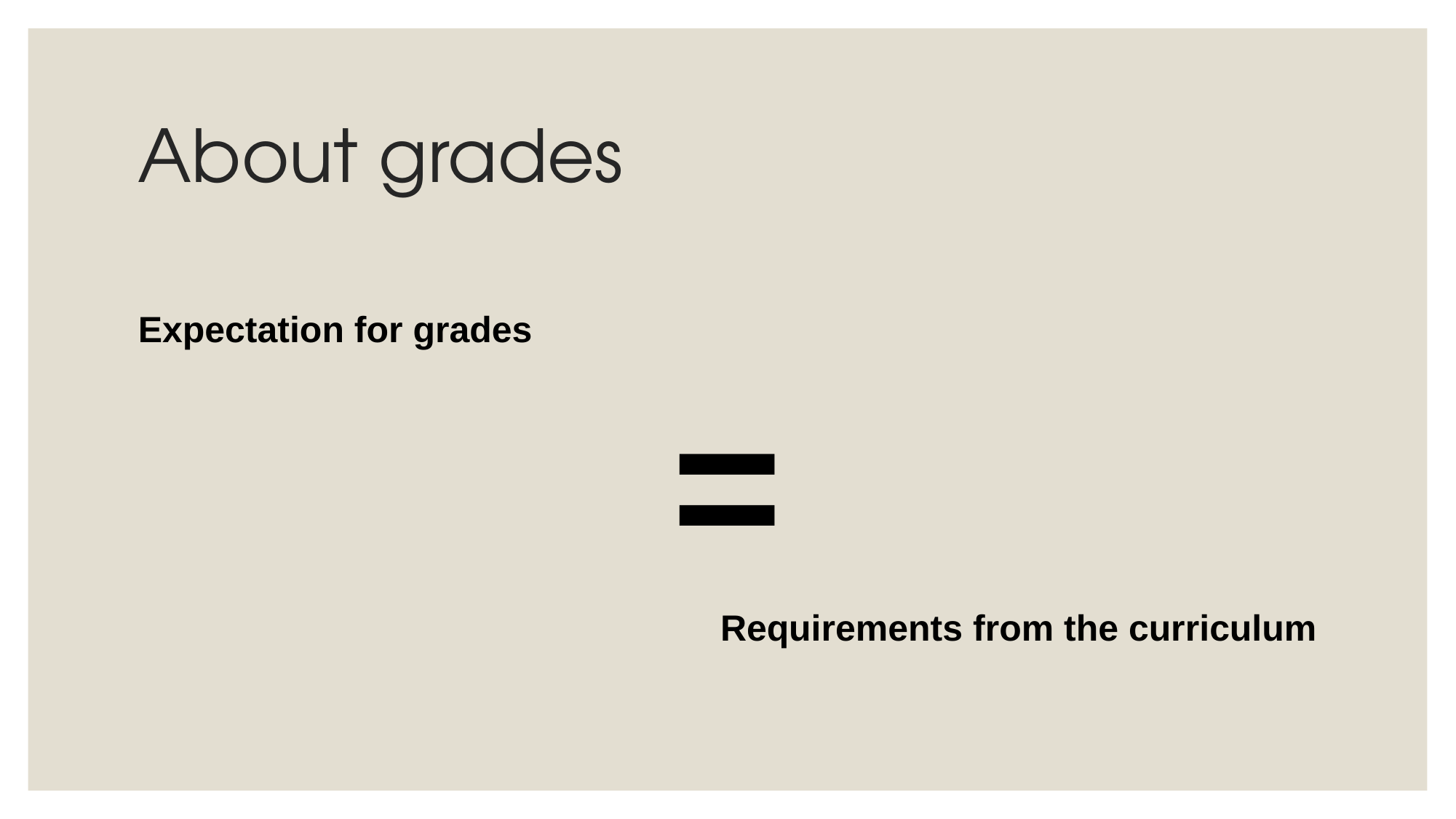

# About grades
Expectation for grades
=
Requirements from the curriculum